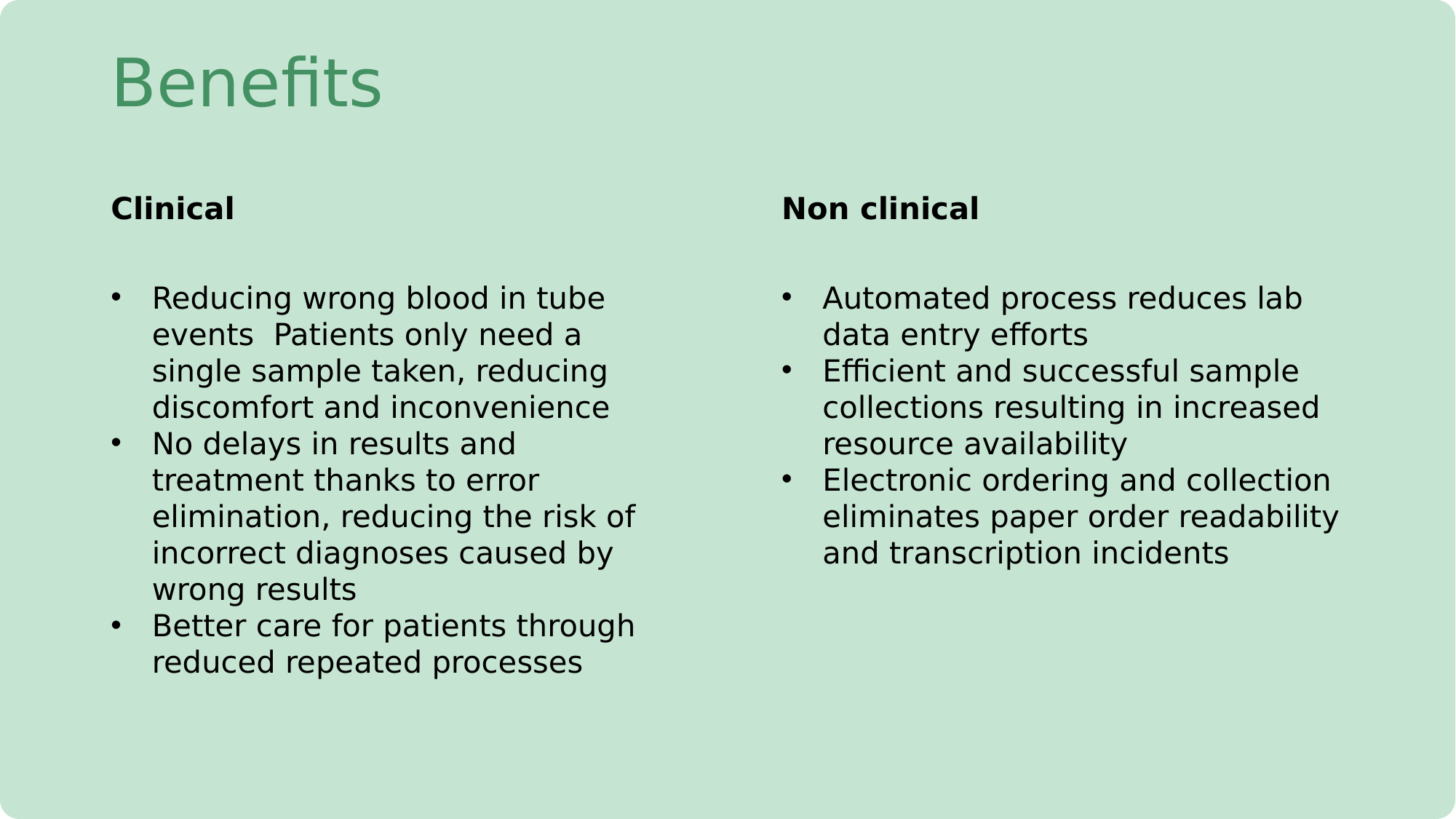

# Benefits
Clinical
Non clinical
Reducing wrong blood in tube events  Patients only need a single sample taken, reducing discomfort and inconvenience
No delays in results and treatment thanks to error elimination, reducing the risk of incorrect diagnoses caused by wrong results
Better care for patients through reduced repeated processes
Automated process reduces lab data entry efforts
Efficient and successful sample collections resulting in increased resource availability
Electronic ordering and collection eliminates paper order readability and transcription incidents